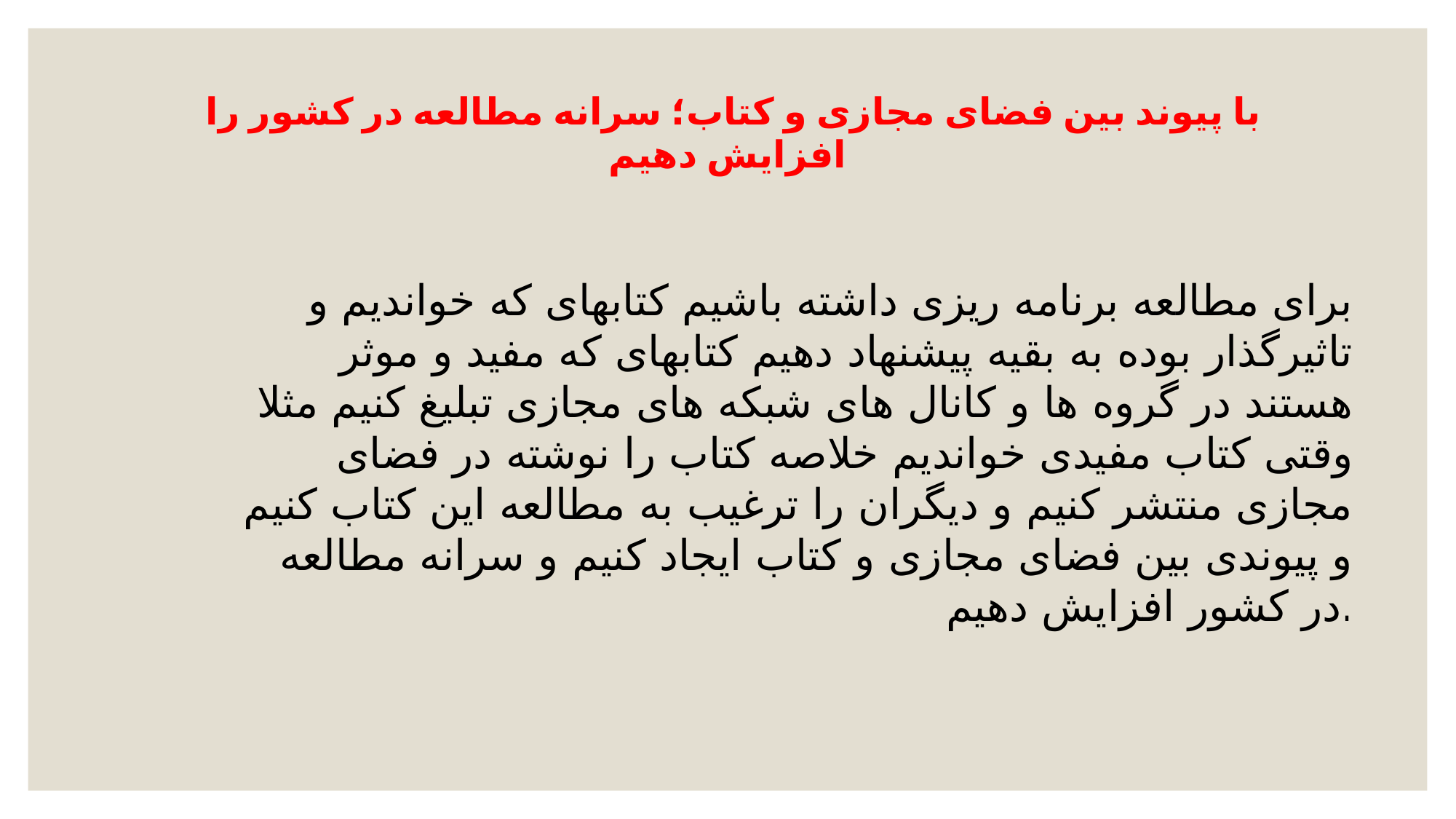

# با پیوند بین فضای مجازی و کتاب؛ سرانه مطالعه در کشور را افزایش دهیم
برای مطالعه برنامه ریزی داشته باشیم کتابهای که خواندیم و تاثیرگذار بوده به بقیه پیشنهاد دهیم کتابهای که مفید و موثر هستند در گروه ها و کانال های شبکه های مجازی تبلیغ کنیم مثلا وقتی کتاب مفیدی خواندیم خلاصه کتاب را نوشته در فضای مجازی منتشر کنیم و دیگران را ترغیب به مطالعه این کتاب کنیم و پیوندی بین فضای مجازی و کتاب ایجاد کنیم و سرانه مطالعه در کشور افزایش دهیم.